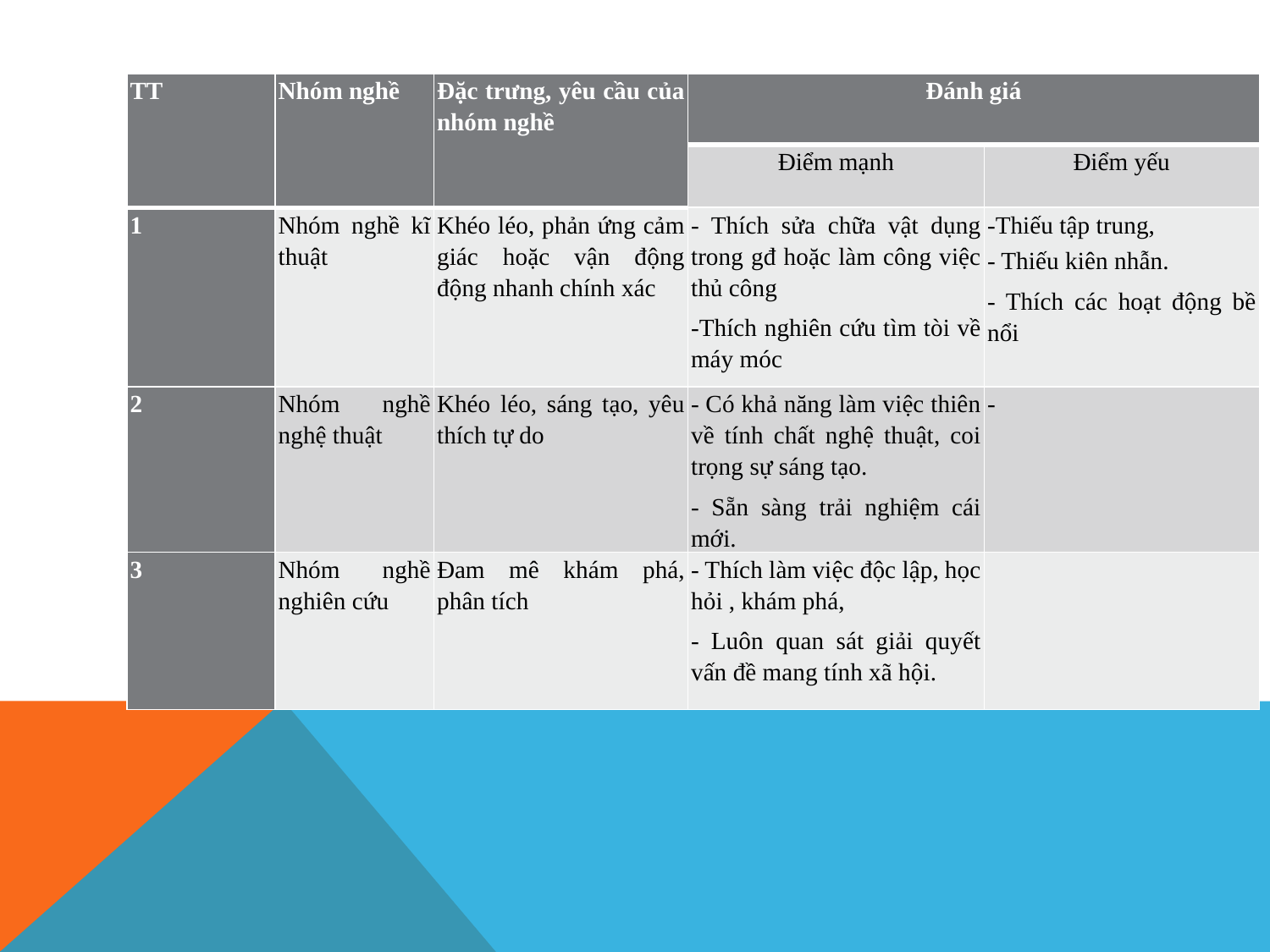

| TT | Nhóm nghề | Đặc trưng, yêu cầu của nhóm nghề | Đánh giá |  |
| --- | --- | --- | --- | --- |
|  |  |  | Điểm mạnh | Điểm yếu |
| 1 | Nhóm nghề kĩ thuật | Khéo léo, phản ứng cảm giác hoặc vận động động nhanh chính xác | - Thích sửa chữa vật dụng trong gđ hoặc làm công việc thủ công -Thích nghiên cứu tìm tòi về máy móc | -Thiếu tập trung, - Thiếu kiên nhẫn. - Thích các hoạt động bề nổi |
| 2 | Nhóm nghề nghệ thuật | Khéo léo, sáng tạo, yêu thích tự do | - Có khả năng làm việc thiên về tính chất nghệ thuật, coi trọng sự sáng tạo. - Sẵn sàng trải nghiệm cái mới. | - |
| 3 | Nhóm nghề nghiên cứu | Đam mê khám phá, phân tích | - Thích làm việc độc lập, học hỏi , khám phá, - Luôn quan sát giải quyết vấn đề mang tính xã hội. |  |